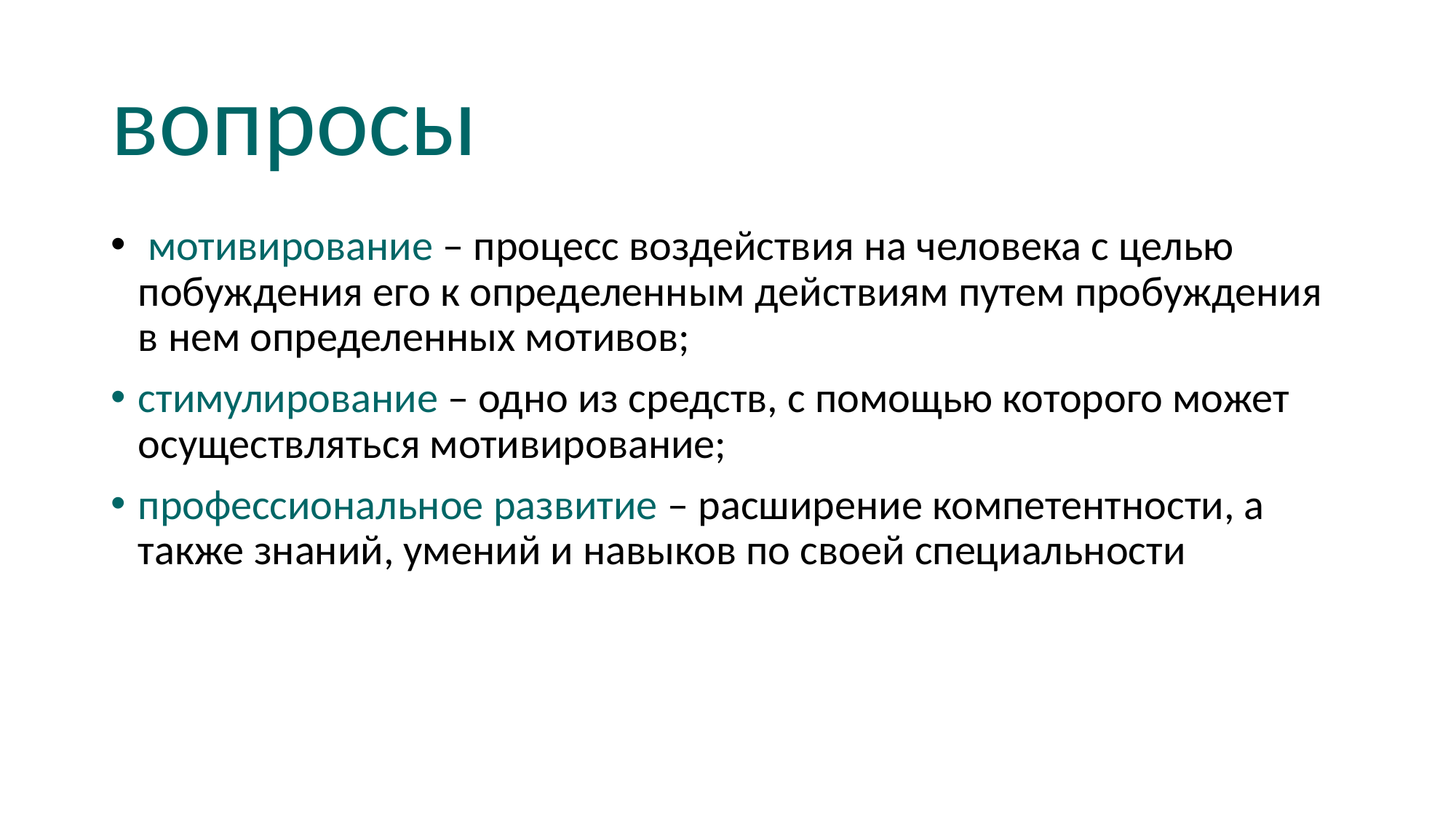

# вопросы
 мотивирование – процесс воздействия на человека с целью побуждения его к определенным действиям путем пробуждения в нем определенных мотивов;
стимулирование – одно из средств, с помощью которого может осуществляться мотивирование;
профессиональное развитие – расширение компетентности, а также знаний, умений и навыков по своей специальности